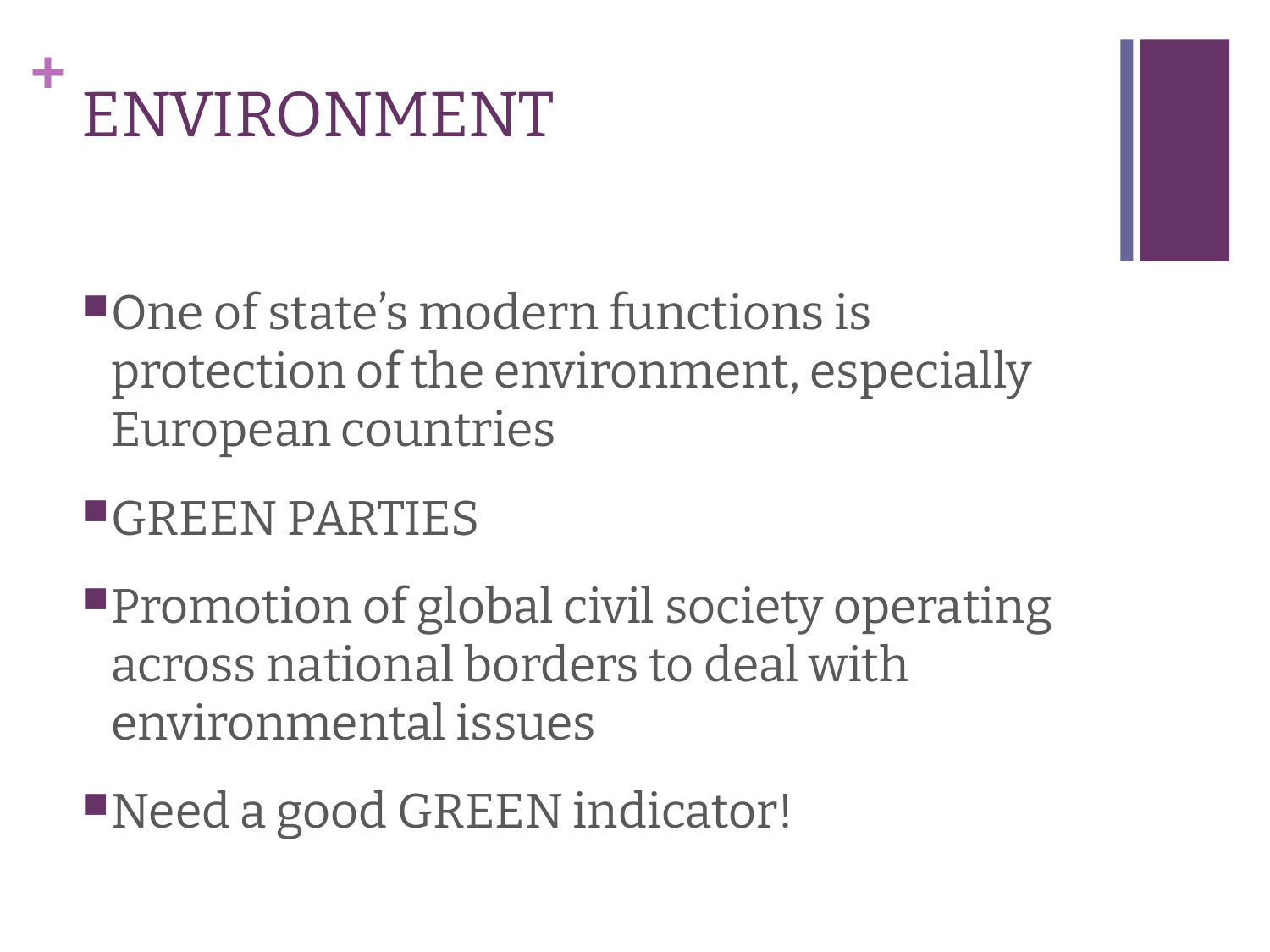

# ENVIRONMENT
One of state’s modern functions is protection of the environment, especially European countries
GREEN PARTIES
Promotion of global civil society operating across national borders to deal with environmental issues
Need a good GREEN indicator!